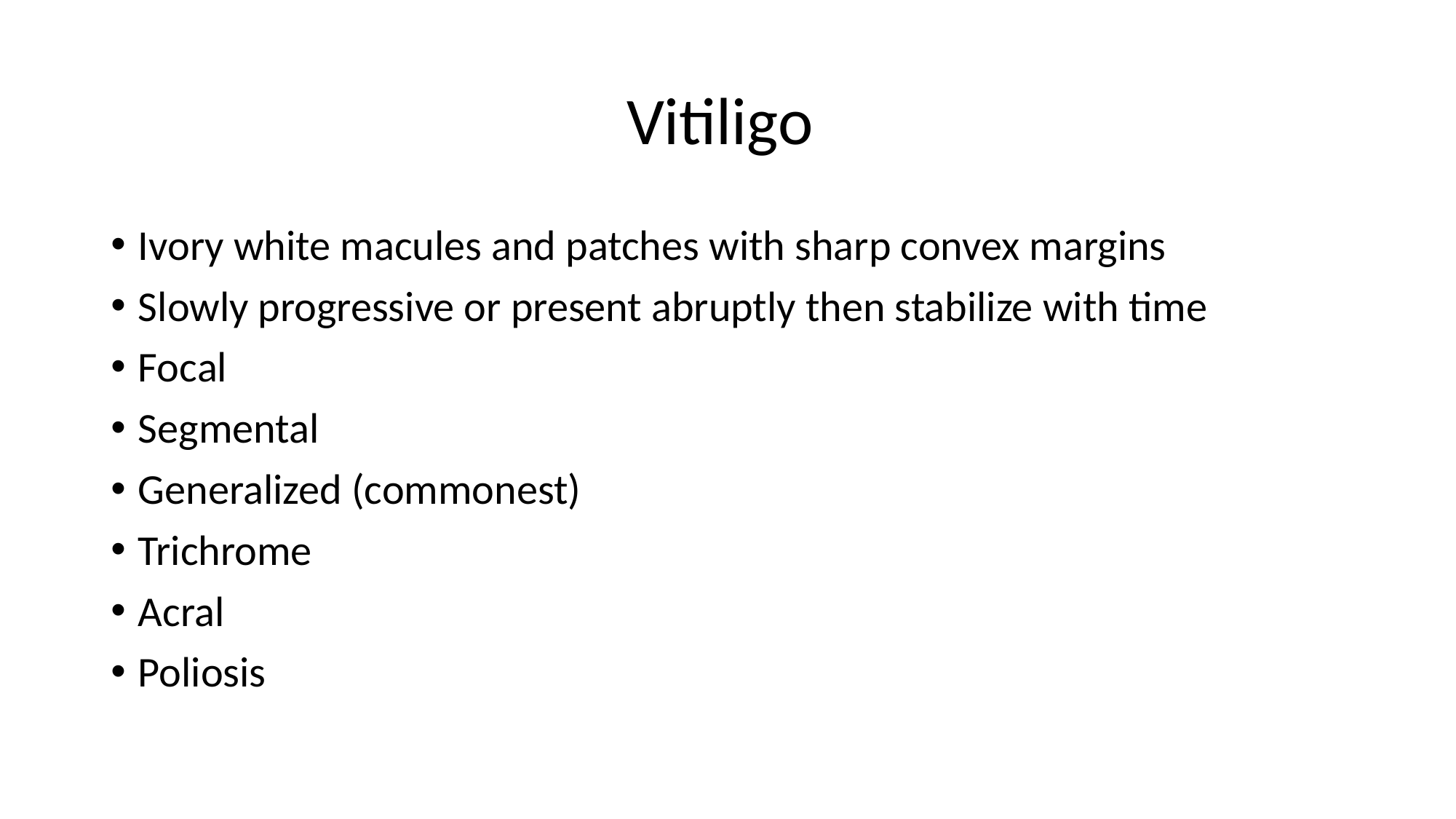

# Vitiligo
Ivory white macules and patches with sharp convex margins
Slowly progressive or present abruptly then stabilize with time
Focal
Segmental
Generalized (commonest)
Trichrome
Acral
Poliosis